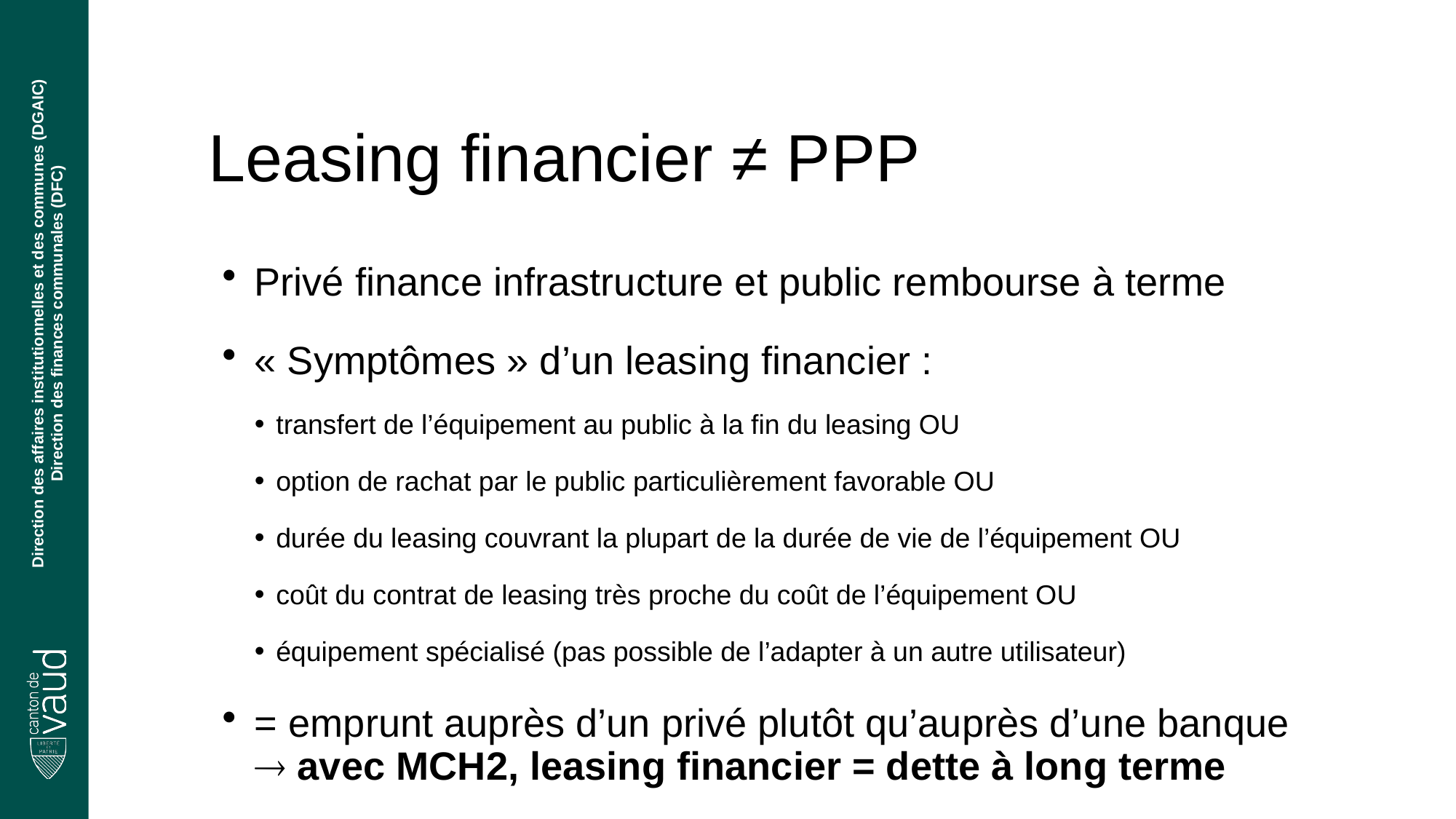

# Leasing financier ≠ PPP
Privé finance infrastructure et public rembourse à terme
« Symptômes » d’un leasing financier :
transfert de l’équipement au public à la fin du leasing OU
option de rachat par le public particulièrement favorable OU
durée du leasing couvrant la plupart de la durée de vie de l’équipement OU
coût du contrat de leasing très proche du coût de l’équipement OU
équipement spécialisé (pas possible de l’adapter à un autre utilisateur)
= emprunt auprès d’un privé plutôt qu’auprès d’une banque → avec MCH2, leasing financier = dette à long terme
Direction des affaires institutionnelles et des communes (DGAIC)
Direction des finances communales (DFC)